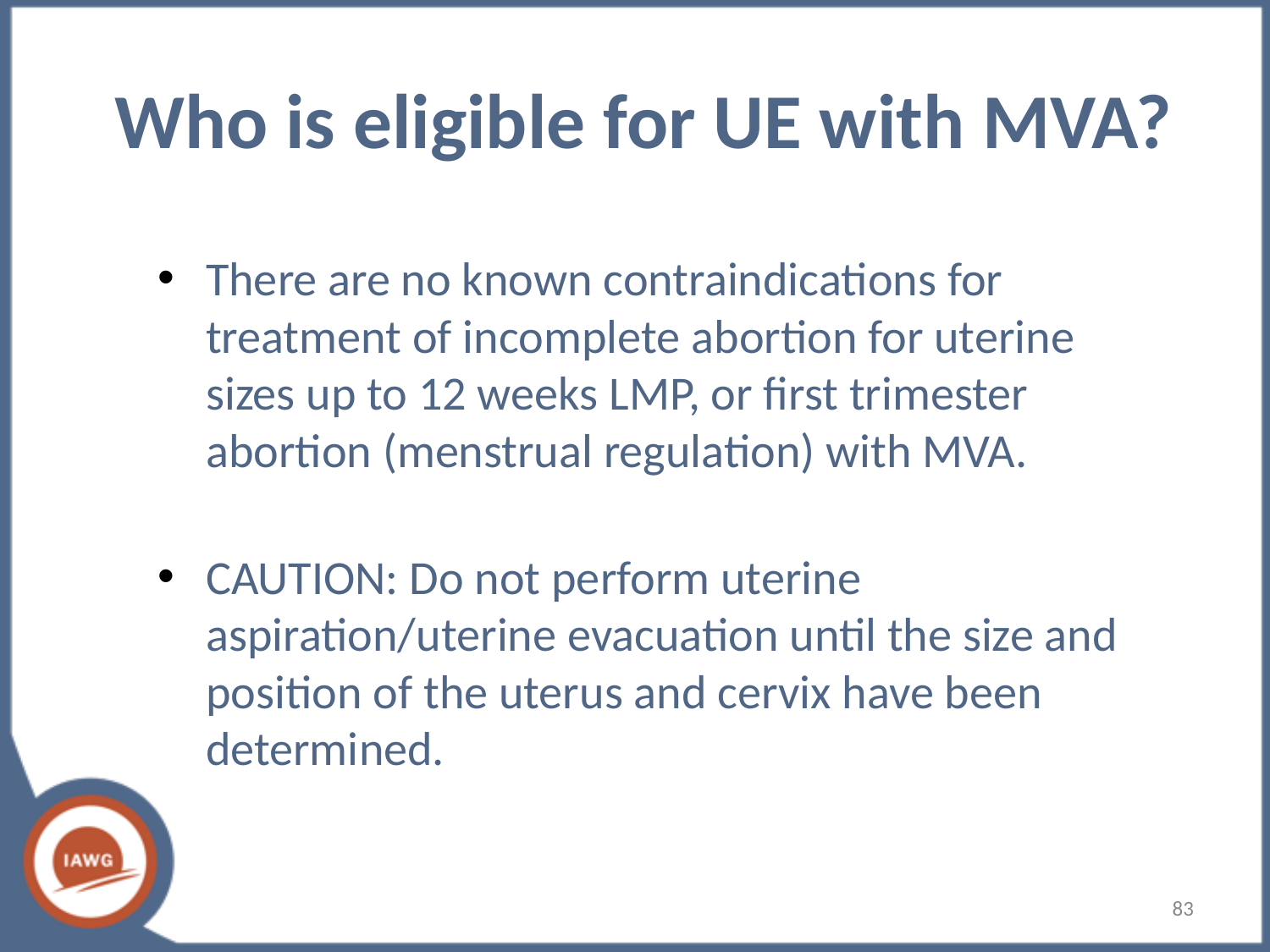

# Who is eligible for UE with MVA?
There are no known contraindications for treatment of incomplete abortion for uterine sizes up to 12 weeks LMP, or first trimester abortion (menstrual regulation) with MVA.

CAUTION: Do not perform uterine aspiration/uterine evacuation until the size and position of the uterus and cervix have been determined.
83